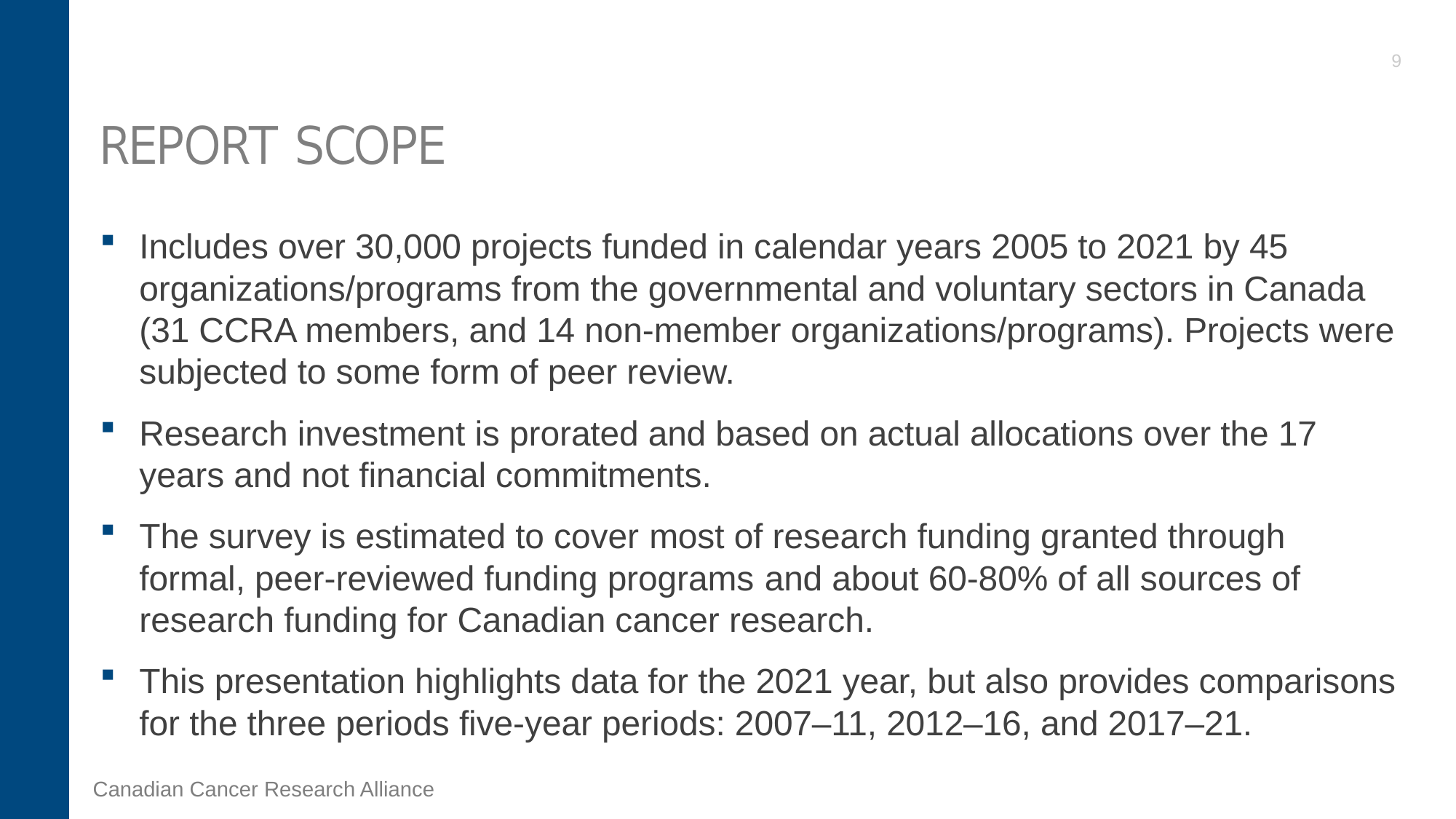

9
# Report Scope
Includes over 30,000 projects funded in calendar years 2005 to 2021 by 45 organizations/programs from the governmental and voluntary sectors in Canada (31 CCRA members, and 14 non-member organizations/programs). Projects were subjected to some form of peer review.
Research investment is prorated and based on actual allocations over the 17 years and not financial commitments.
The survey is estimated to cover most of research funding granted through formal, peer-reviewed funding programs and about 60-80% of all sources of research funding for Canadian cancer research.
This presentation highlights data for the 2021 year, but also provides comparisons for the three periods five-year periods: 2007‒11, 2012‒16, and 2017‒21.